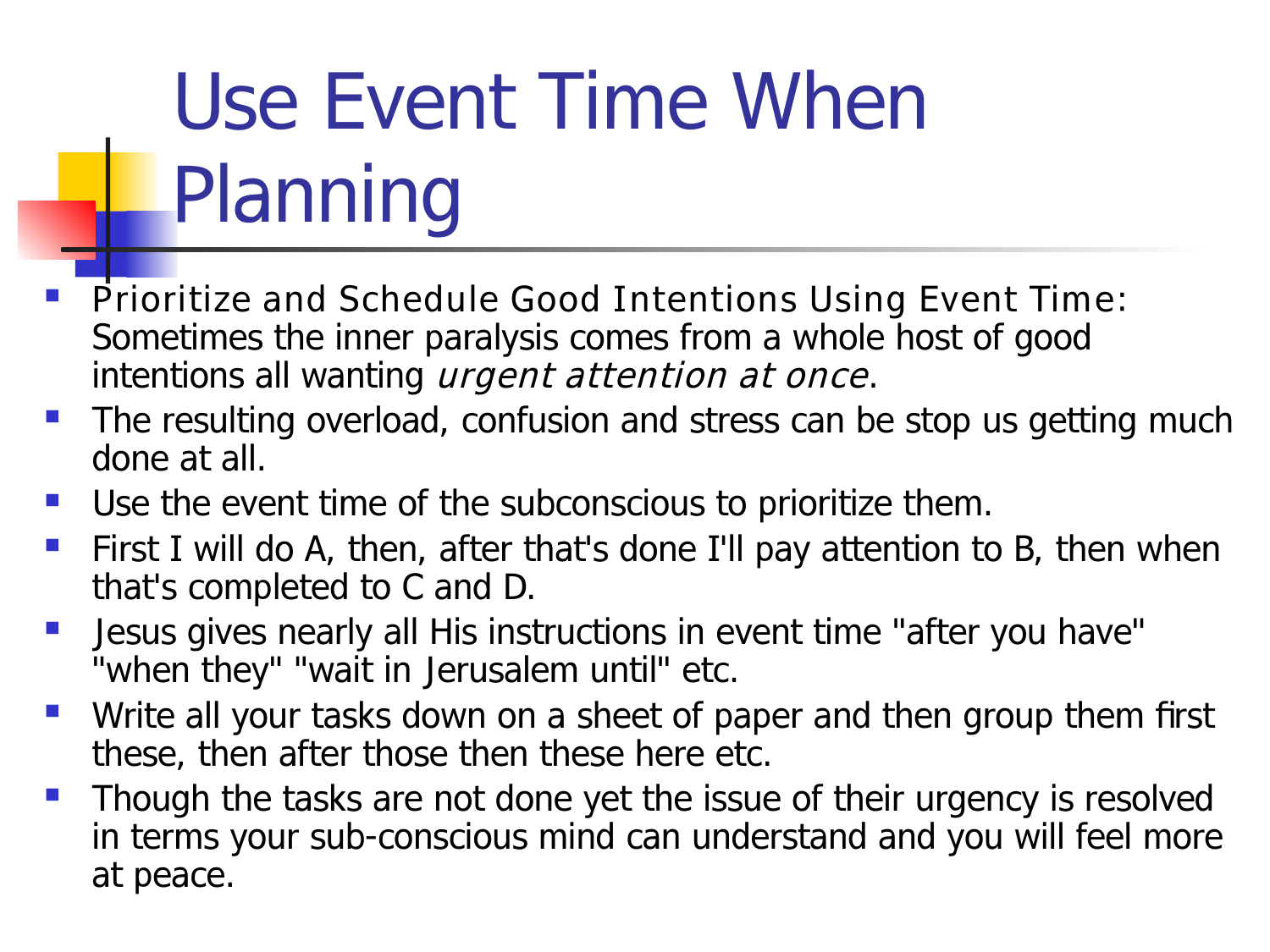

# Use Event Time When Planning
Prioritize and Schedule Good Intentions Using Event Time: Sometimes the inner paralysis comes from a whole host of good intentions all wanting urgent attention at once.
The resulting overload, confusion and stress can be stop us getting much done at all.
Use the event time of the subconscious to prioritize them.
First I will do A, then, after that's done I'll pay attention to B, then when that's completed to C and D.
Jesus gives nearly all His instructions in event time "after you have" "when they" "wait in Jerusalem until" etc.
Write all your tasks down on a sheet of paper and then group them first these, then after those then these here etc.
Though the tasks are not done yet the issue of their urgency is resolved in terms your sub-conscious mind can understand and you will feel more at peace.